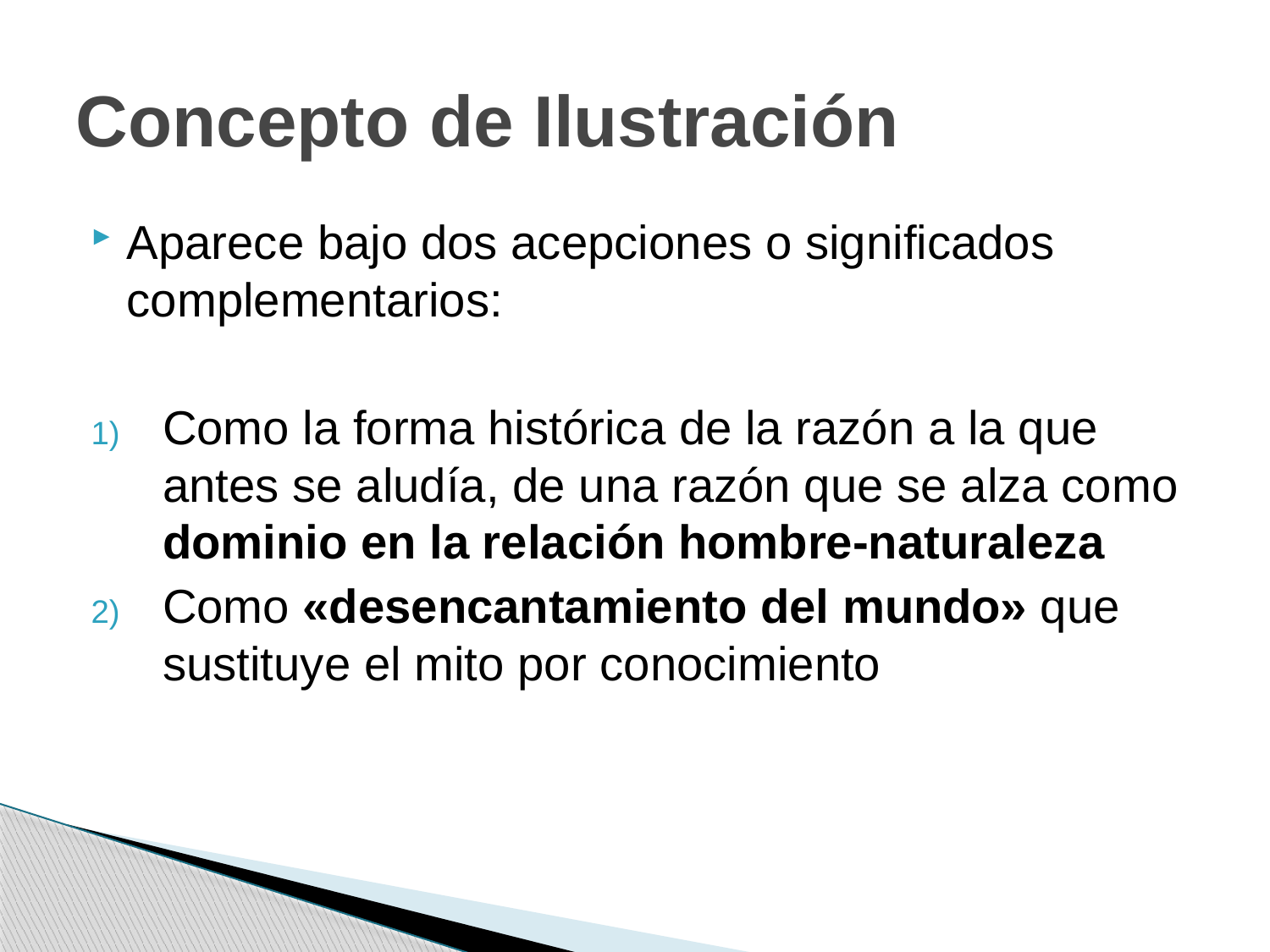

# Concepto de Ilustración
Aparece bajo dos acepciones o significados complementarios:

Como la forma histórica de la razón a la que antes se aludía, de una razón que se alza como dominio en la relación hombre-naturaleza
Como «desencantamiento del mundo» que sustituye el mito por conocimiento